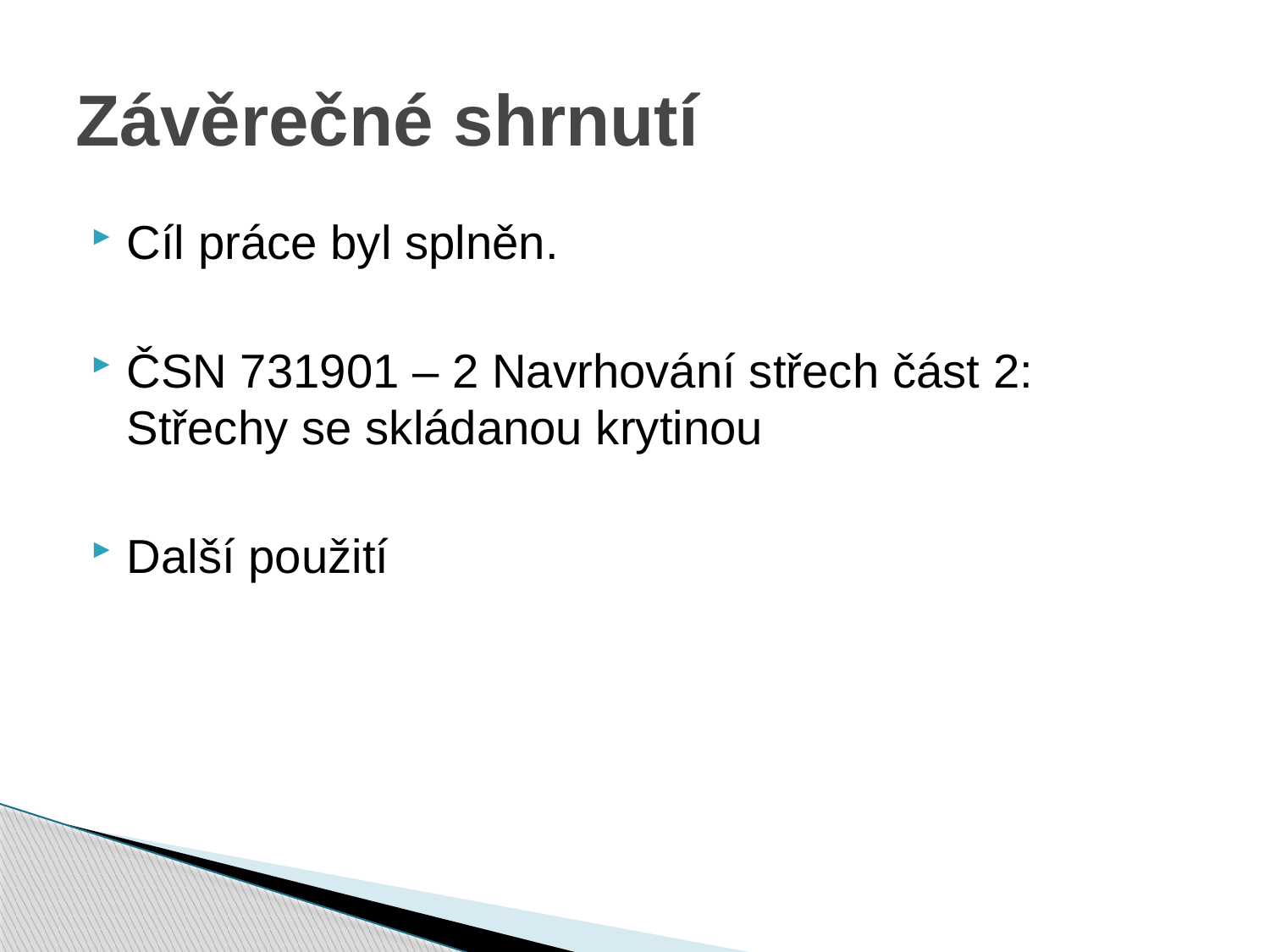

# Závěrečné shrnutí
Cíl práce byl splněn.

ČSN 731901 – 2 Navrhování střech část 2: Střechy se skládanou krytinou

Další použití